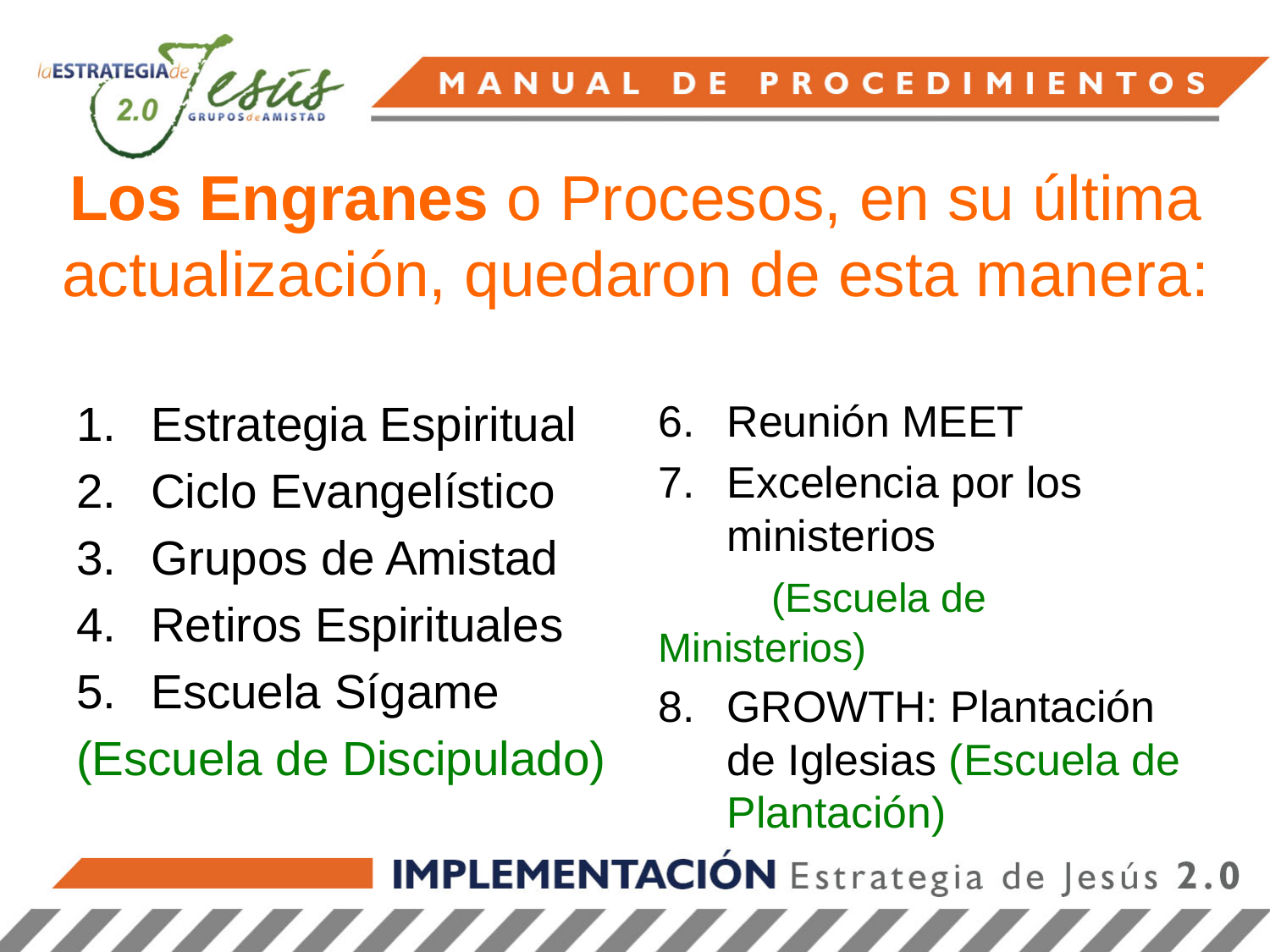

# Los Engranes o Procesos, en su última actualización, quedaron de esta manera:
Estrategia Espiritual
Ciclo Evangelístico
Grupos de Amistad
Retiros Espirituales
Escuela Sígame
(Escuela de Discipulado)
Reunión MEET
Excelencia por los ministerios
	(Escuela de Ministerios)
GROWTH: Plantación de Iglesias (Escuela de Plantación)